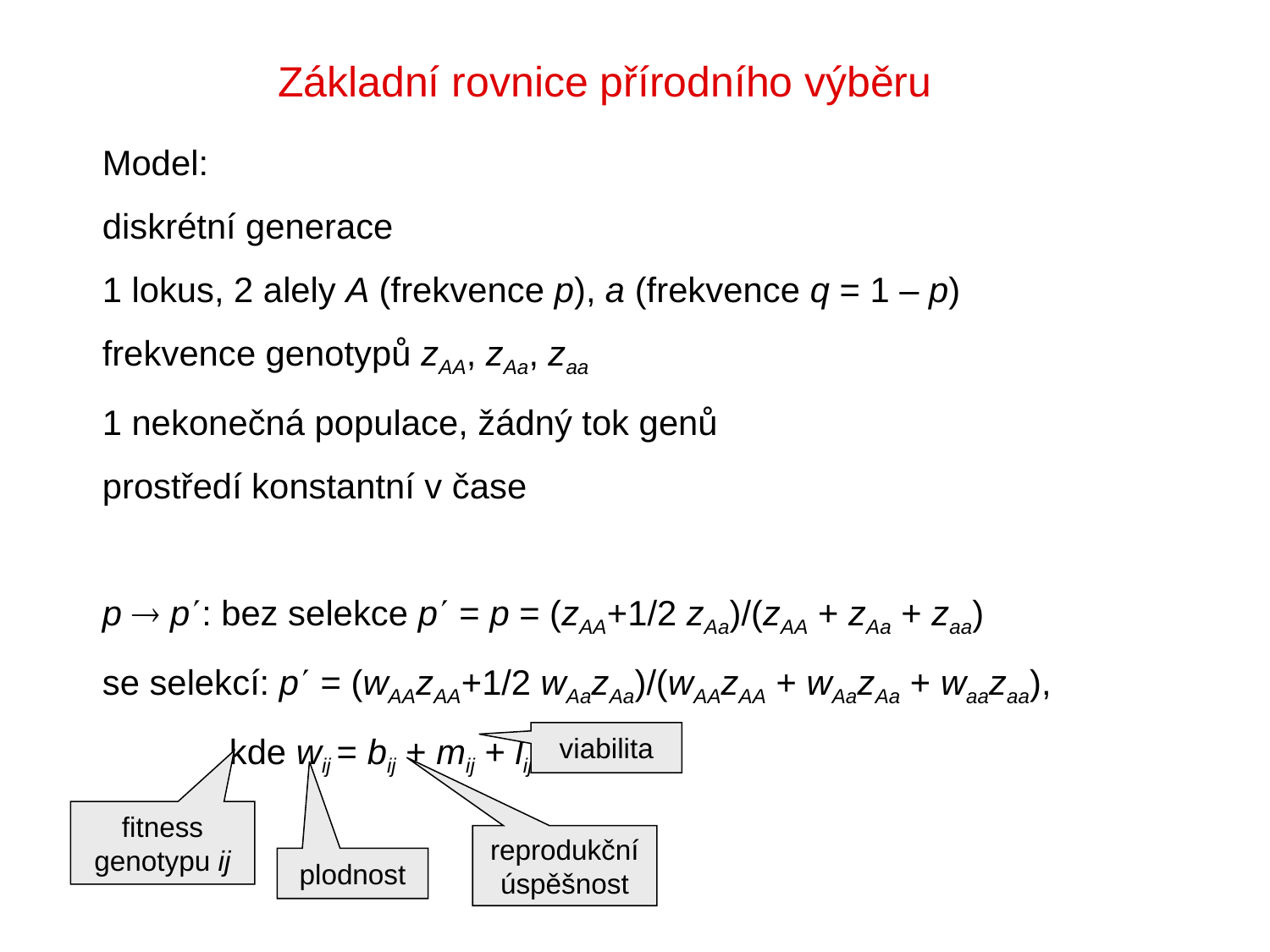

Základní rovnice přírodního výběru
Model:
diskrétní generace
1 lokus, 2 alely A (frekvence p), a (frekvence q = 1 – p)
frekvence genotypů zAA, zAa, zaa
1 nekonečná populace, žádný tok genů
prostředí konstantní v čase

p → p′: bez selekce p′ = p = (zAA+1/2 zAa)/(zAA + zAa + zaa)
se selekcí: p′ = (wAAzAA+1/2 wAazAa)/(wAAzAA + wAazAa + waazaa),
	kde wij = bij + mij + lij
viabilita
fitness genotypu ij
reprodukční úspěšnost
plodnost